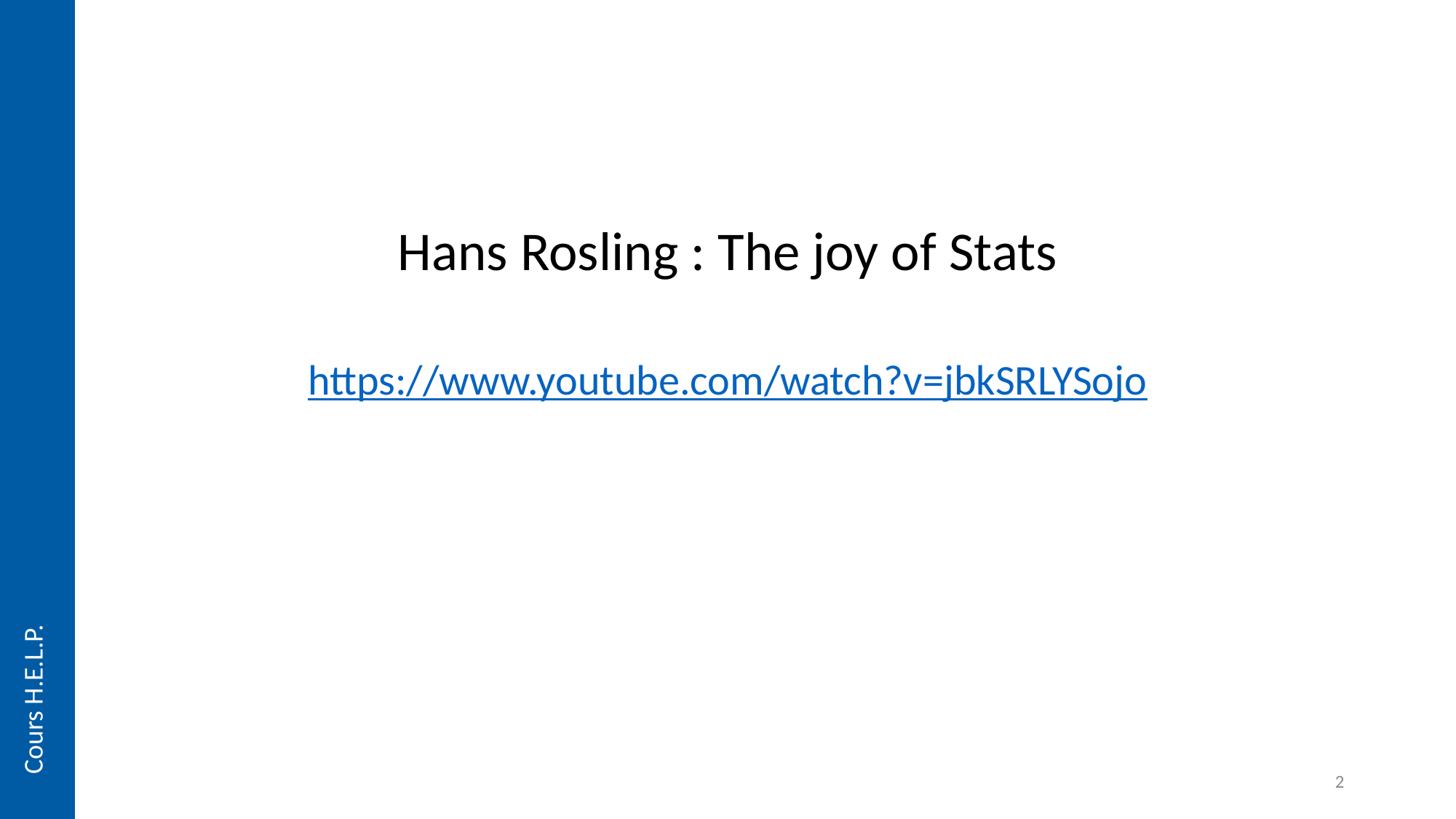

Hans Rosling : The joy of Stats

https://www.youtube.com/watch?v=jbkSRLYSojo

Cours H.E.L.P.
2